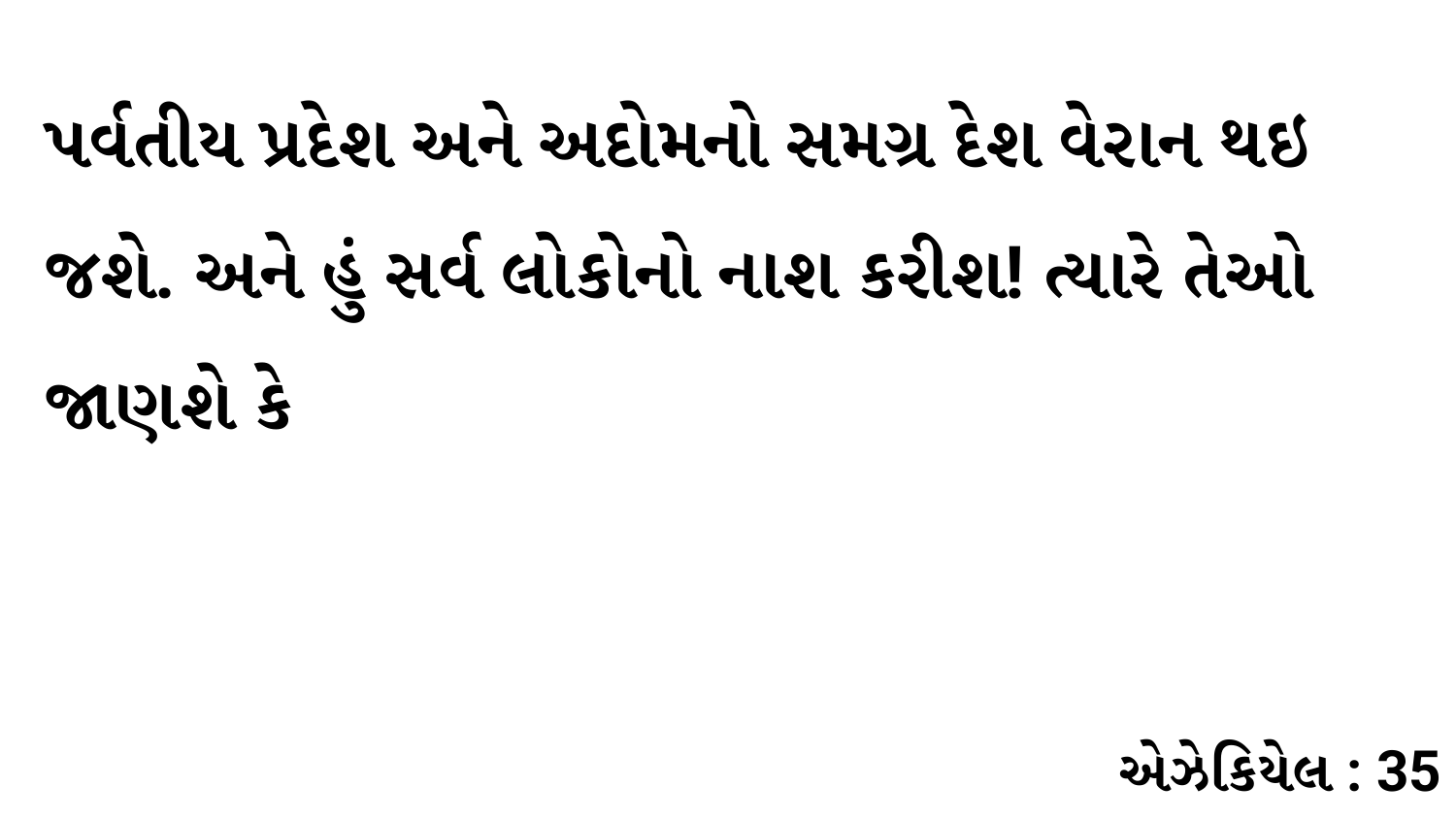

પર્વતીય પ્રદેશ અને અદોમનો સમગ્ર દેશ વેરાન થઇ જશે. અને હું સર્વ લોકોનો નાશ કરીશ! ત્યારે તેઓ જાણશે કે
એઝેકિયેલ : 35